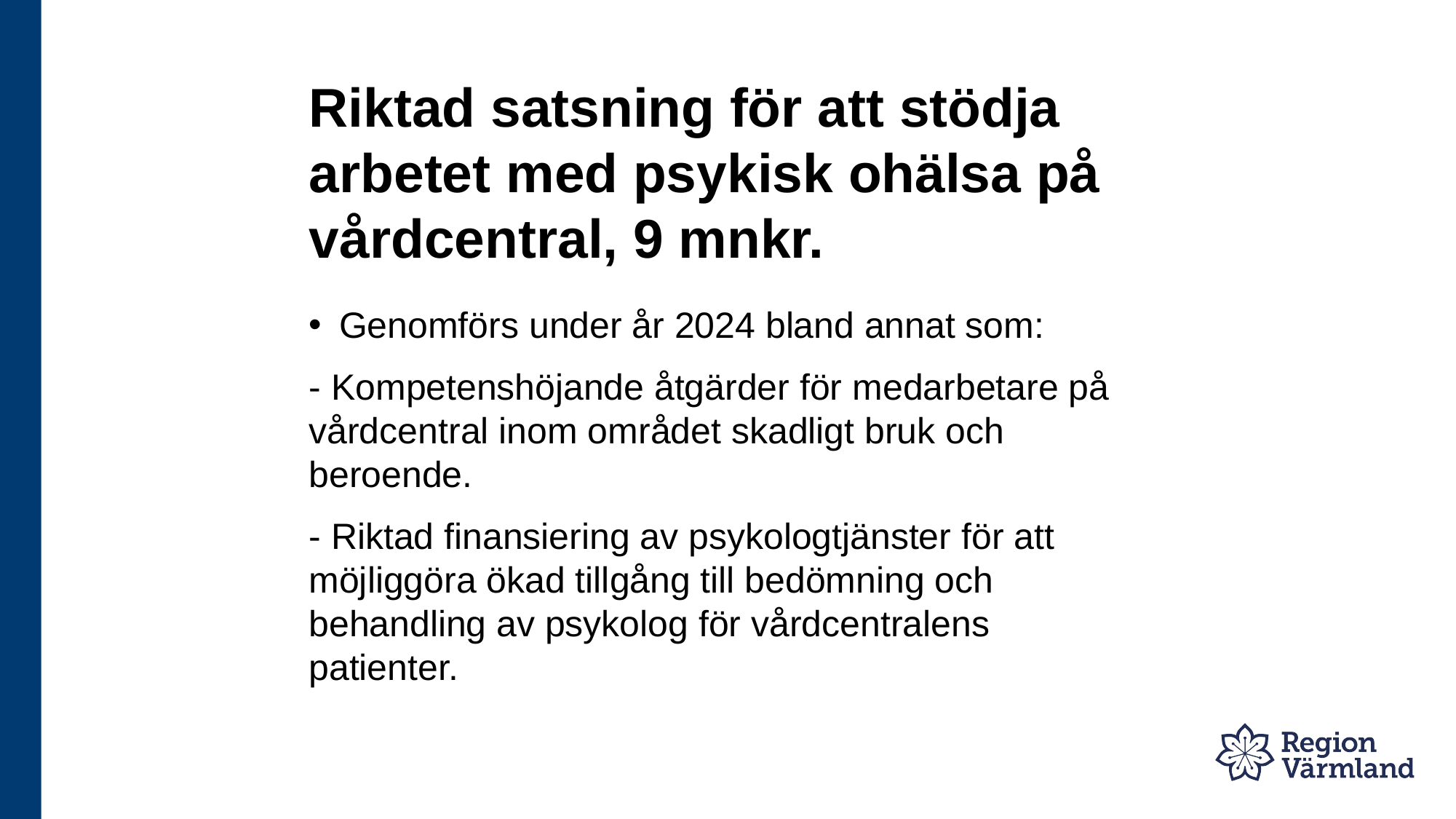

# Riktad satsning för att stödja arbetet med psykisk ohälsa på vårdcentral, 9 mnkr.
Genomförs under år 2024 bland annat som:
- Kompetenshöjande åtgärder för medarbetare på vårdcentral inom området skadligt bruk och beroende.
- Riktad finansiering av psykologtjänster för att möjliggöra ökad tillgång till bedömning och behandling av psykolog för vårdcentralens patienter.